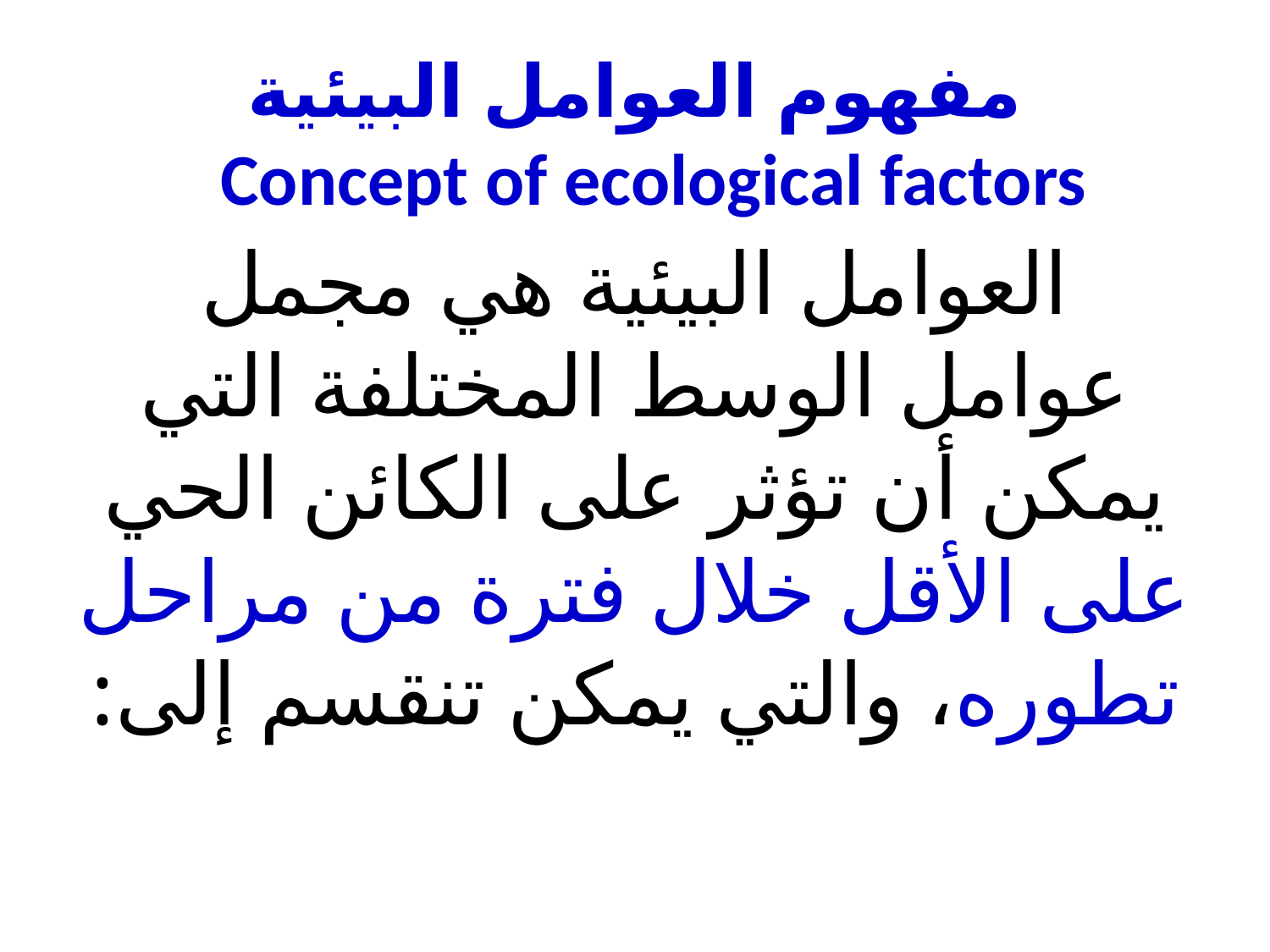

# مفهوم العوامل البيئية Concept of ecological factors
العوامل البيئية هي مجمل عوامل الوسط المختلفة التي يمكن أن تؤثر على الكائن الحي على الأقل خلال فترة من مراحل تطوره، والتي يمكن تنقسم إلى: